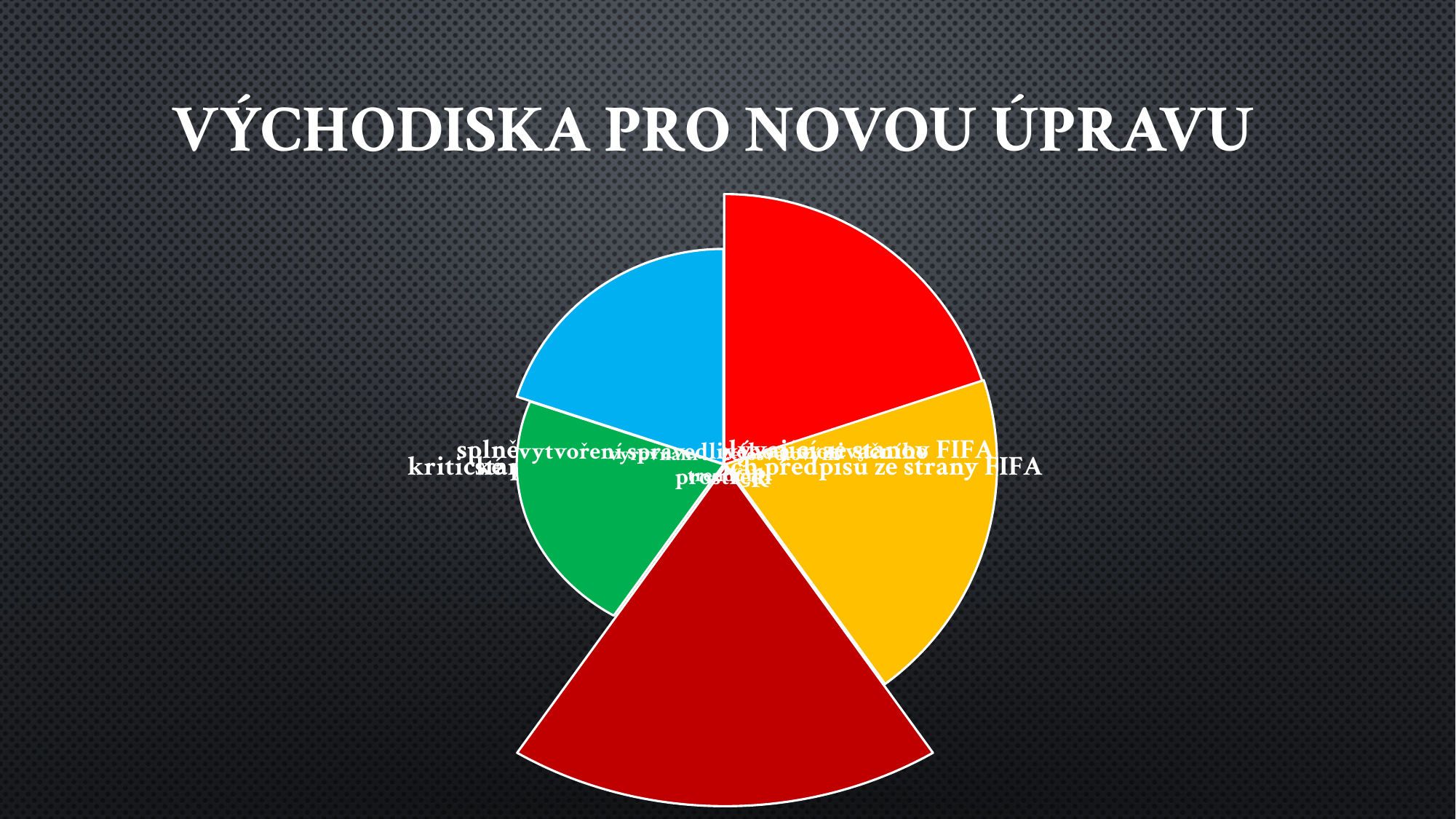

Východiska pro novou úpravu
stanovisko ÚOHS ke stávajícím předpisům
splnění povinnosti vyplývající ze stanov FIFA a FAČR
kritické posouzení stávajících předpisů ze strany FIFA
vyrovnání se celosvětovým
 trendům
vytvoření spravedlivého a motivačního prostředí